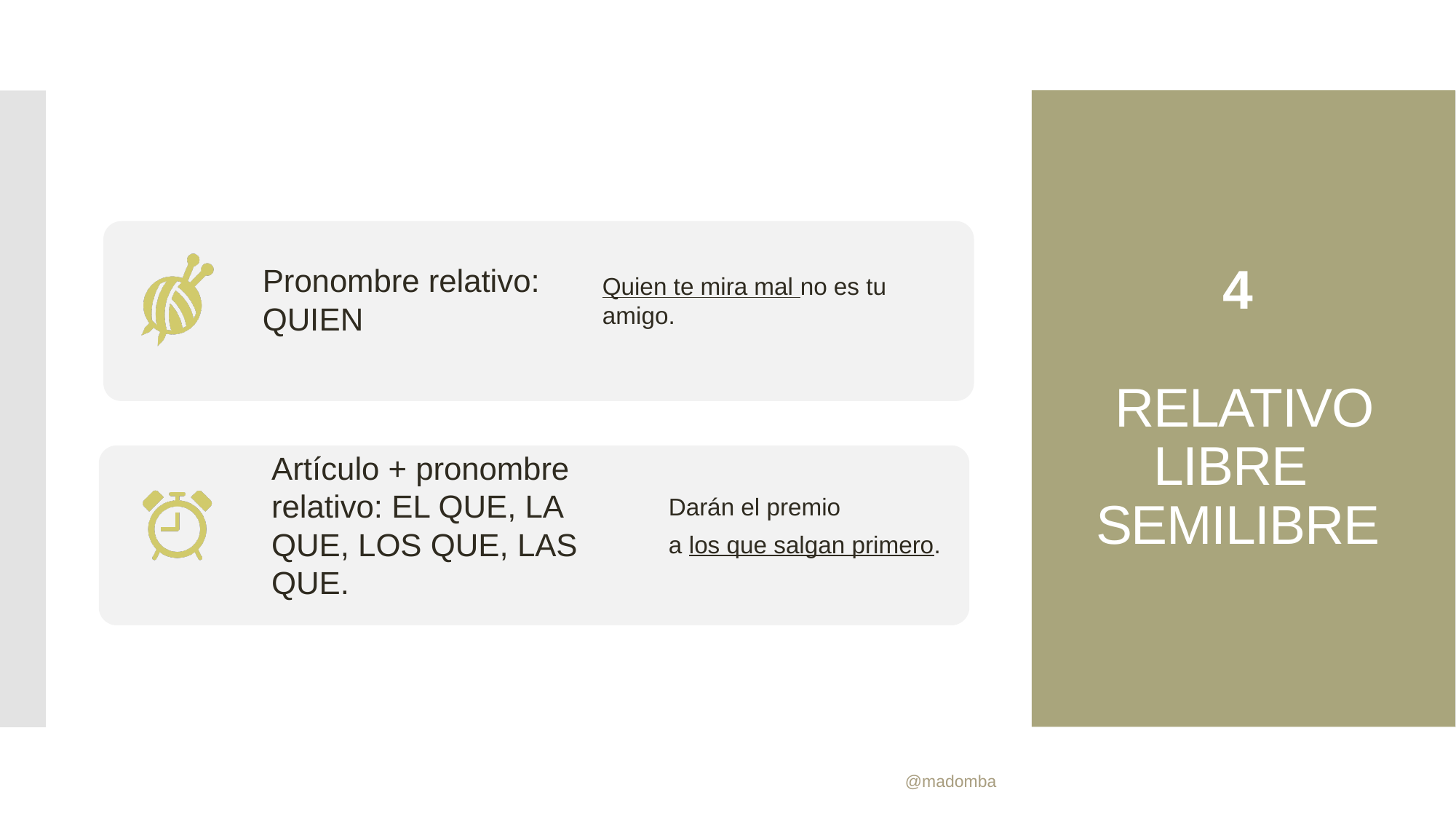

Pronombre relativo: QUIEN
Quien te mira mal no es tu amigo.
Artículo + pronombre relativo: EL QUE, LA QUE, LOS QUE, LAS QUE.
Darán el premio
a los que salgan primero.
# 4 RELATIVO LIBRE SEMILIBRE
@madomba